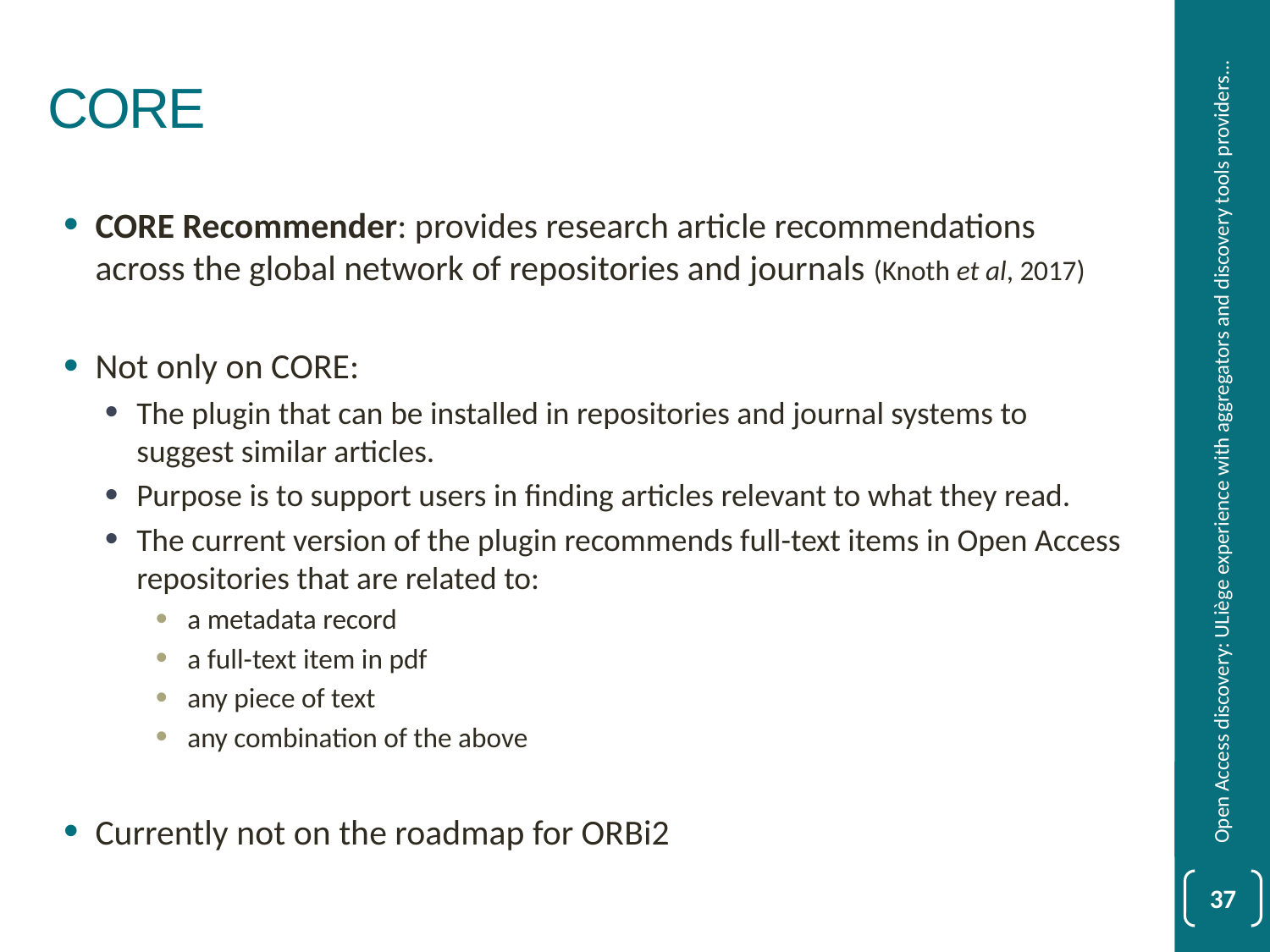

# CORE
CORE Recommender: provides research article recommendations across the global network of repositories and journals (Knoth et al, 2017)

Not only on CORE:
The plugin that can be installed in repositories and journal systems to suggest similar articles.
Purpose is to support users in finding articles relevant to what they read.
The current version of the plugin recommends full-text items in Open Access repositories that are related to:
a metadata record
a full-text item in pdf
any piece of text
any combination of the above

Currently not on the roadmap for ORBi2

Open Access discovery: ULiège experience with aggregators and discovery tools providers...
37